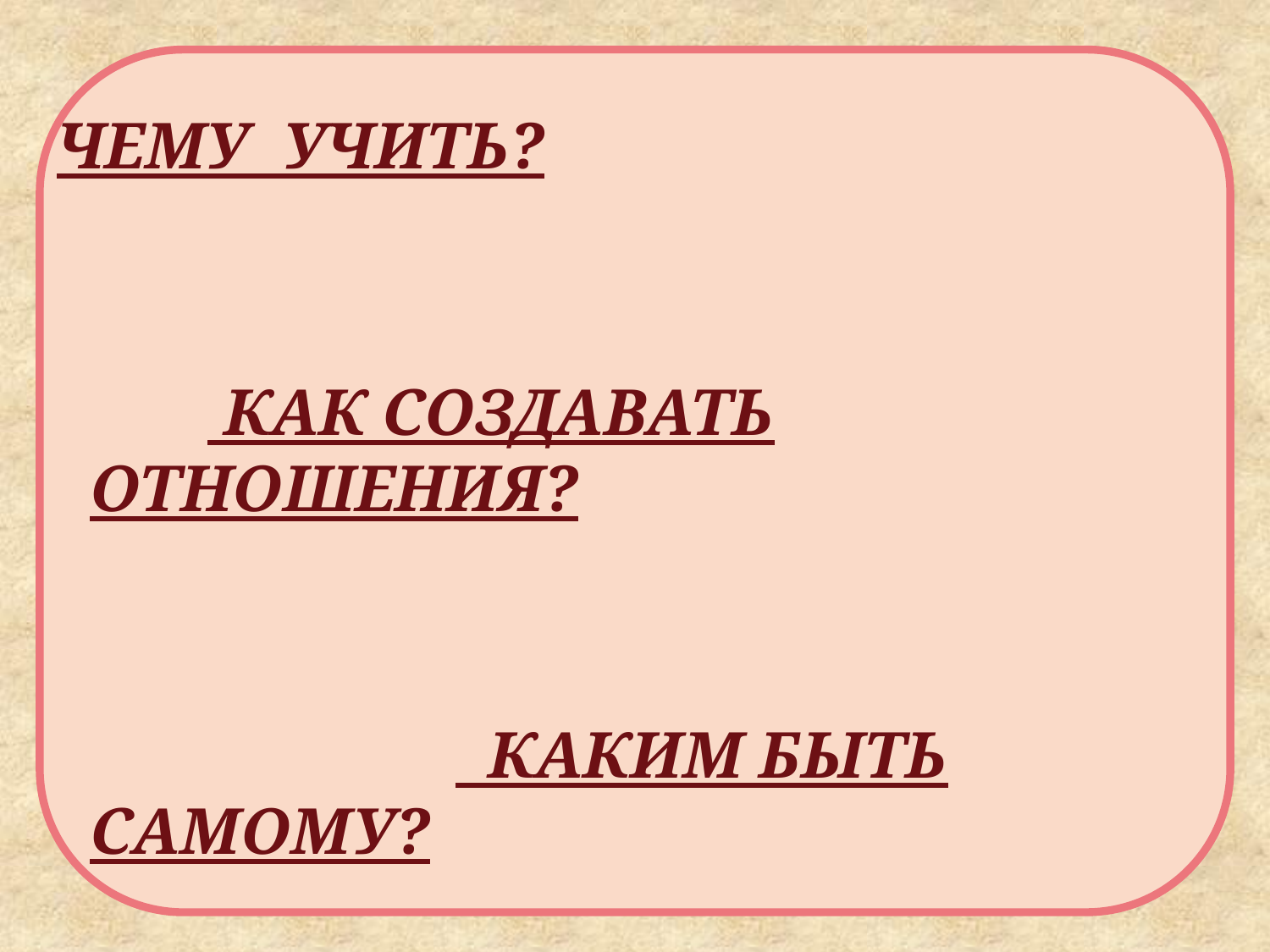

ЧЕМУ  УЧИТЬ?

           КАК СОЗДАВАТЬ ОТНОШЕНИЯ?

                           КАКИМ БЫТЬ САМОМУ?